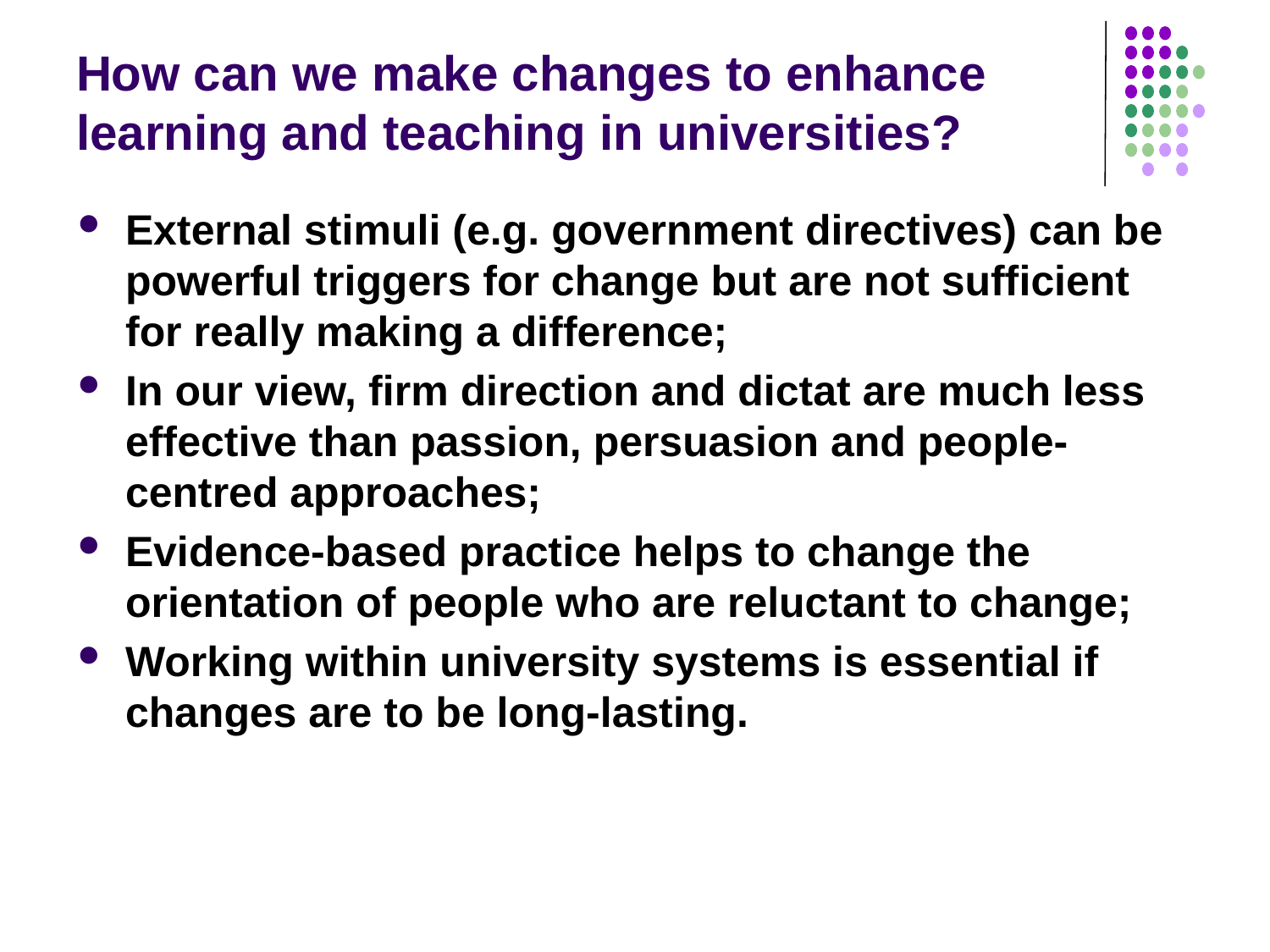

# How can we make changes to enhance learning and teaching in universities?
External stimuli (e.g. government directives) can be powerful triggers for change but are not sufficient for really making a difference;
In our view, firm direction and dictat are much less effective than passion, persuasion and people-centred approaches;
Evidence-based practice helps to change the orientation of people who are reluctant to change;
Working within university systems is essential if changes are to be long-lasting.